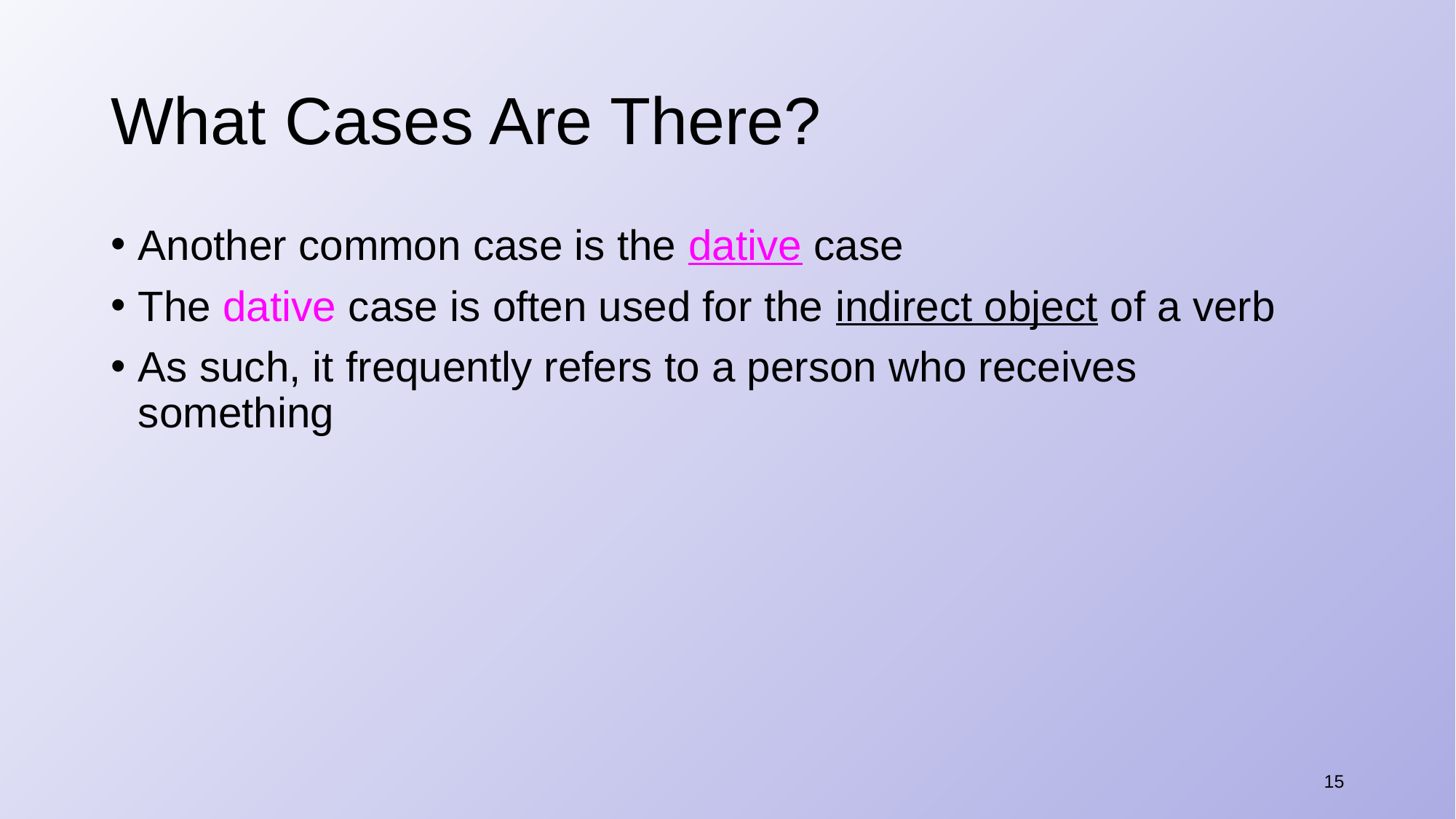

# What Cases Are There?
Another common case is the dative case
The dative case is often used for the indirect object of a verb
As such, it frequently refers to a person who receives something
15